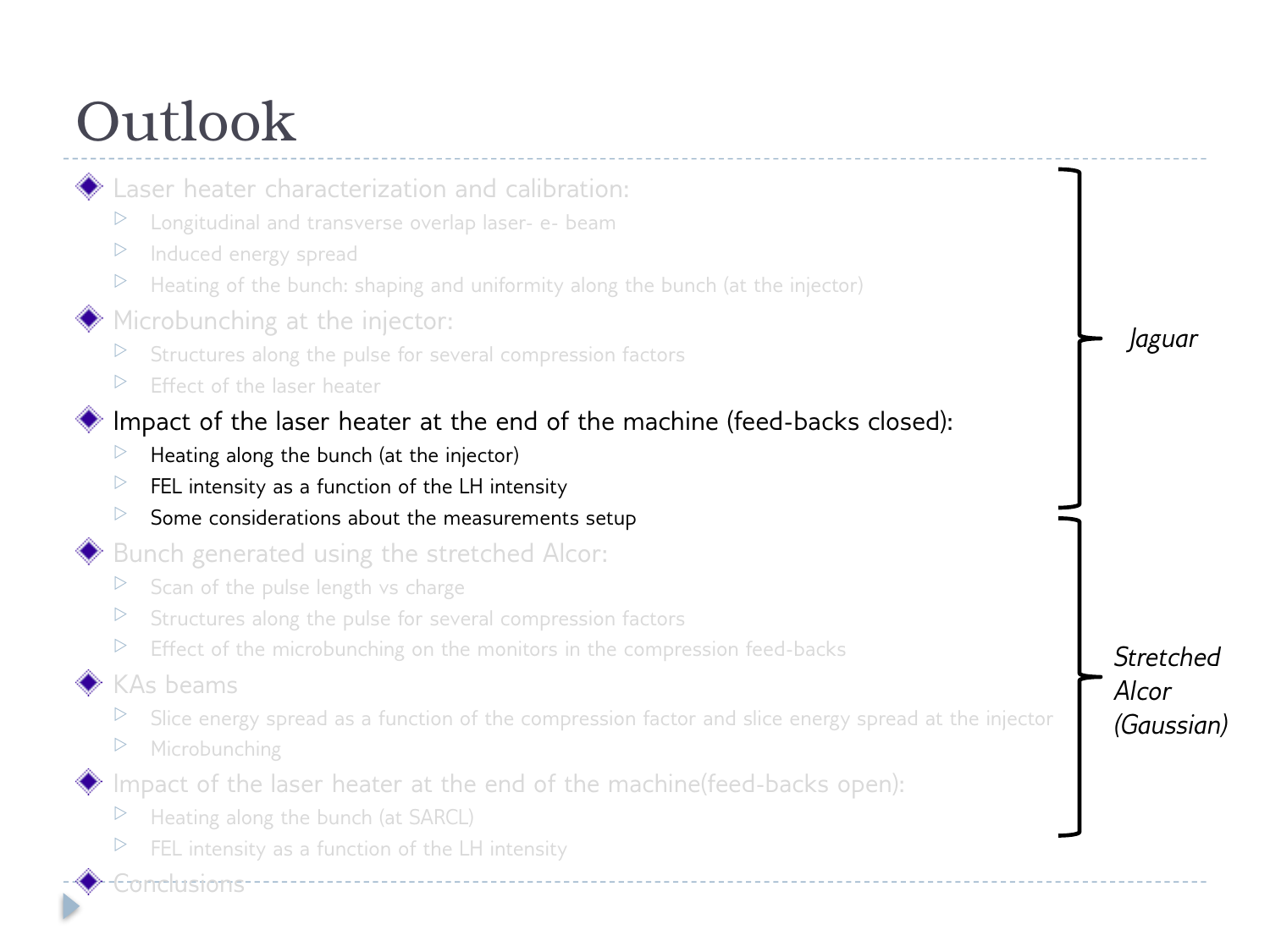

# Outlook
Laser heater characterization and calibration:
Longitudinal and transverse overlap laser- e- beam
Induced energy spread
Heating of the bunch: shaping and uniformity along the bunch (at the injector)
Microbunching at the injector:
Structures along the pulse for several compression factors
Effect of the laser heater
Impact of the laser heater at the end of the machine (feed-backs closed):
Heating along the bunch (at the injector)
FEL intensity as a function of the LH intensity
Some considerations about the measurements setup
Bunch generated using the stretched Alcor:
Scan of the pulse length vs charge
Structures along the pulse for several compression factors
Effect of the microbunching on the monitors in the compression feed-backs
KAs beams
Slice energy spread as a function of the compression factor and slice energy spread at the injector
Microbunching
Impact of the laser heater at the end of the machine(feed-backs open):
Heating along the bunch (at SARCL)
FEL intensity as a function of the LH intensity
Conclusions

Jaguar

Stretched Alcor (Gaussian)